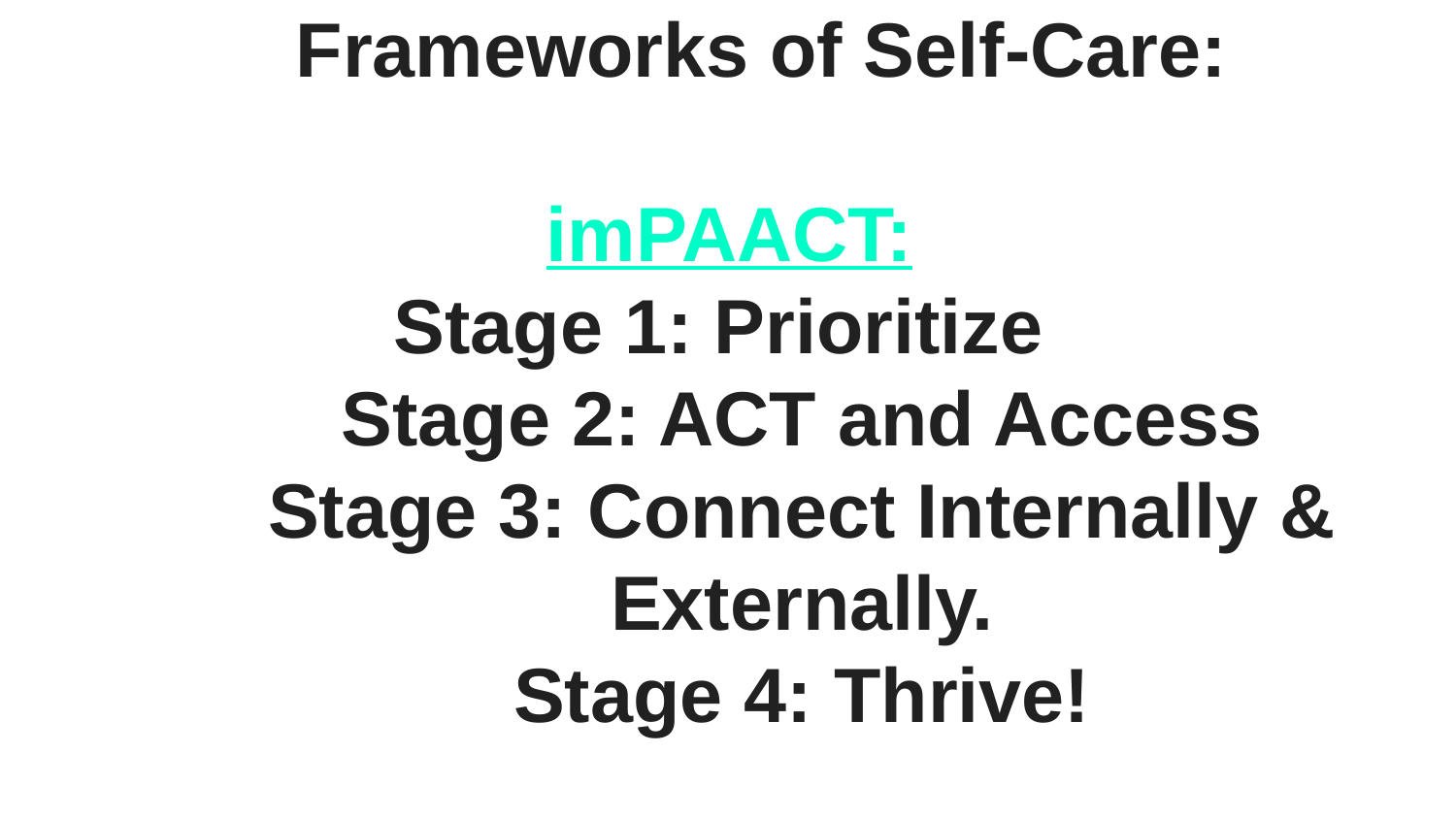

# Frameworks of Self-Care:

imPAACT:
Stage 1: Prioritize
Stage 2: ACT and Access
Stage 3: Connect Internally & Externally.
Stage 4: Thrive!